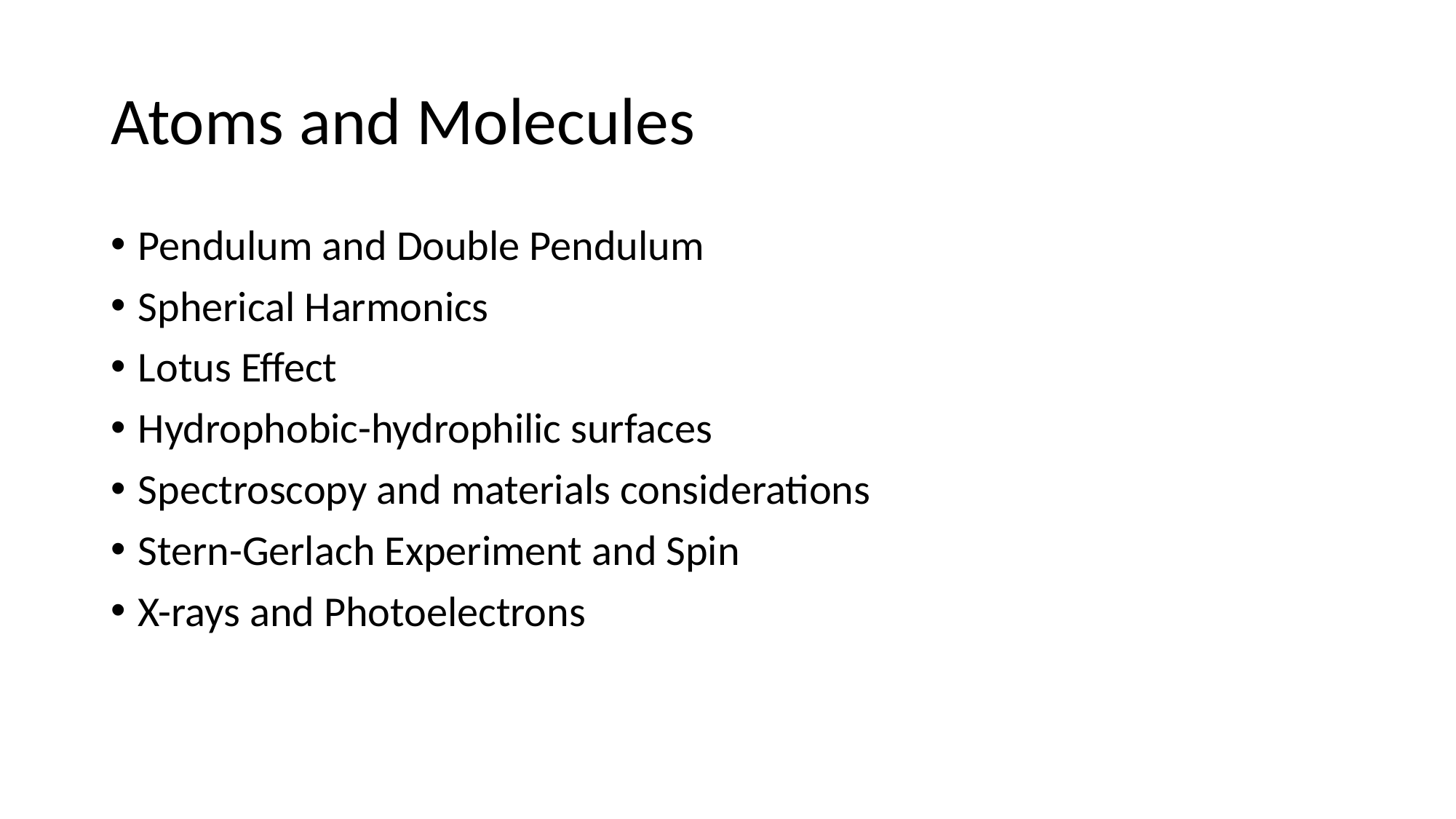

# Atoms and Molecules
Pendulum and Double Pendulum
Spherical Harmonics
Lotus Effect
Hydrophobic-hydrophilic surfaces
Spectroscopy and materials considerations
Stern-Gerlach Experiment and Spin
X-rays and Photoelectrons